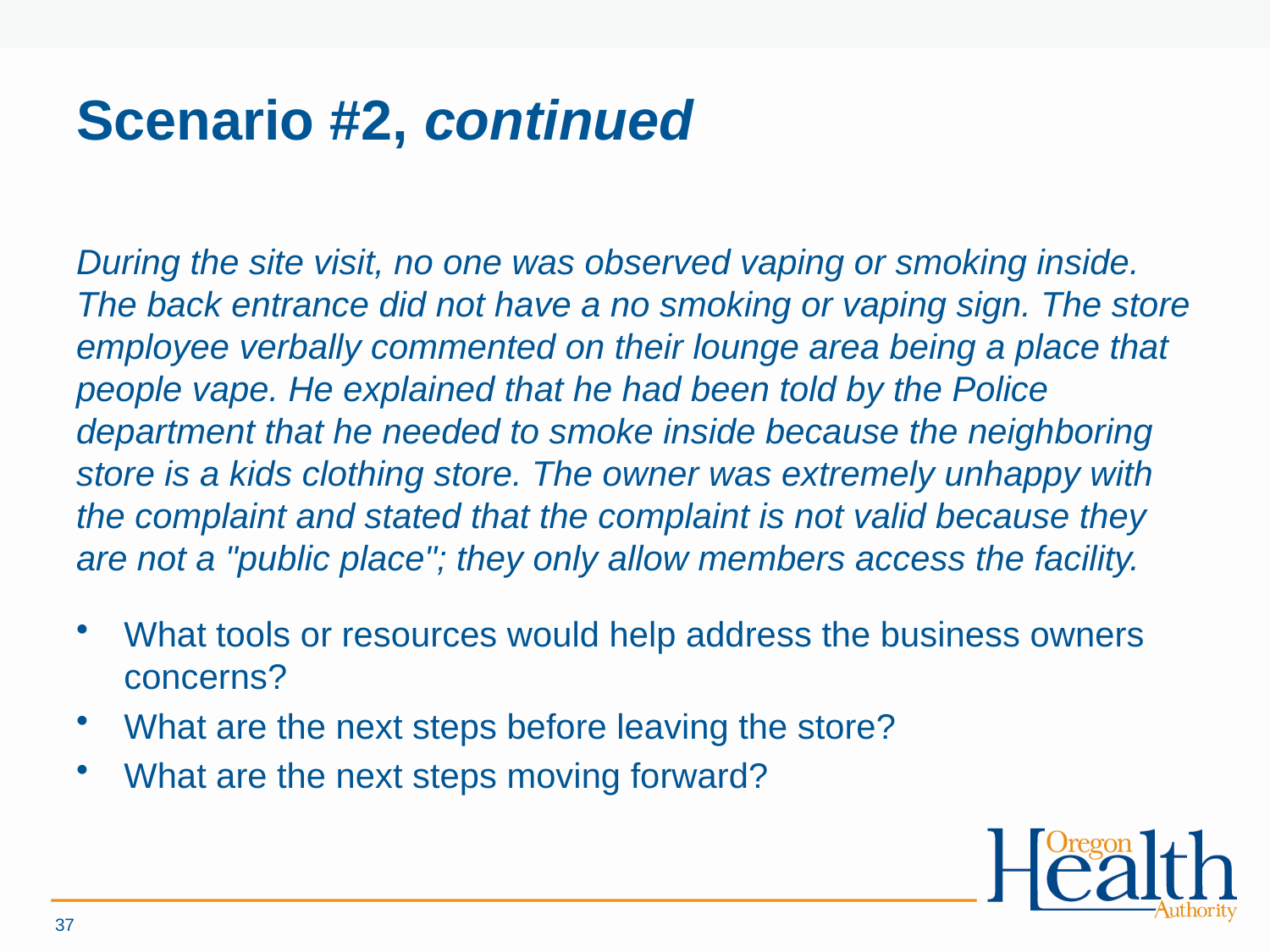

# Scenario #2, continued
During the site visit, no one was observed vaping or smoking inside. The back entrance did not have a no smoking or vaping sign. The store employee verbally commented on their lounge area being a place that people vape. He explained that he had been told by the Police department that he needed to smoke inside because the neighboring store is a kids clothing store. The owner was extremely unhappy with the complaint and stated that the complaint is not valid because they are not a "public place"; they only allow members access the facility.

What tools or resources would help address the business owners concerns?
What are the next steps before leaving the store?
What are the next steps moving forward?

37